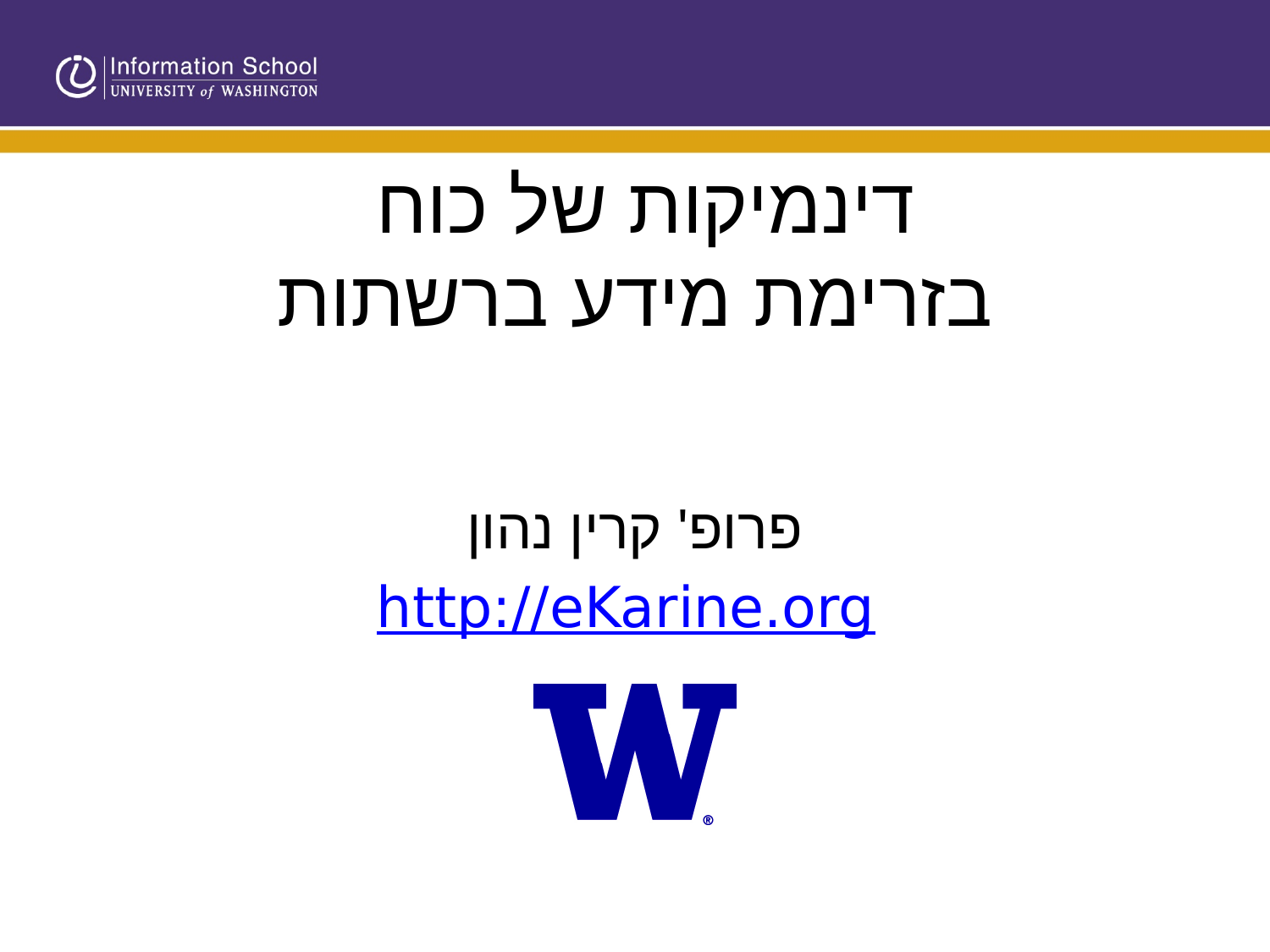

# דינמיקות של כוח בזרימת מידע ברשתות
פרופ' קרין נהון
http://eKarine.org

karineb@uw.edu
http://eKarine.org
http://twitter.com/karineb
August 2011